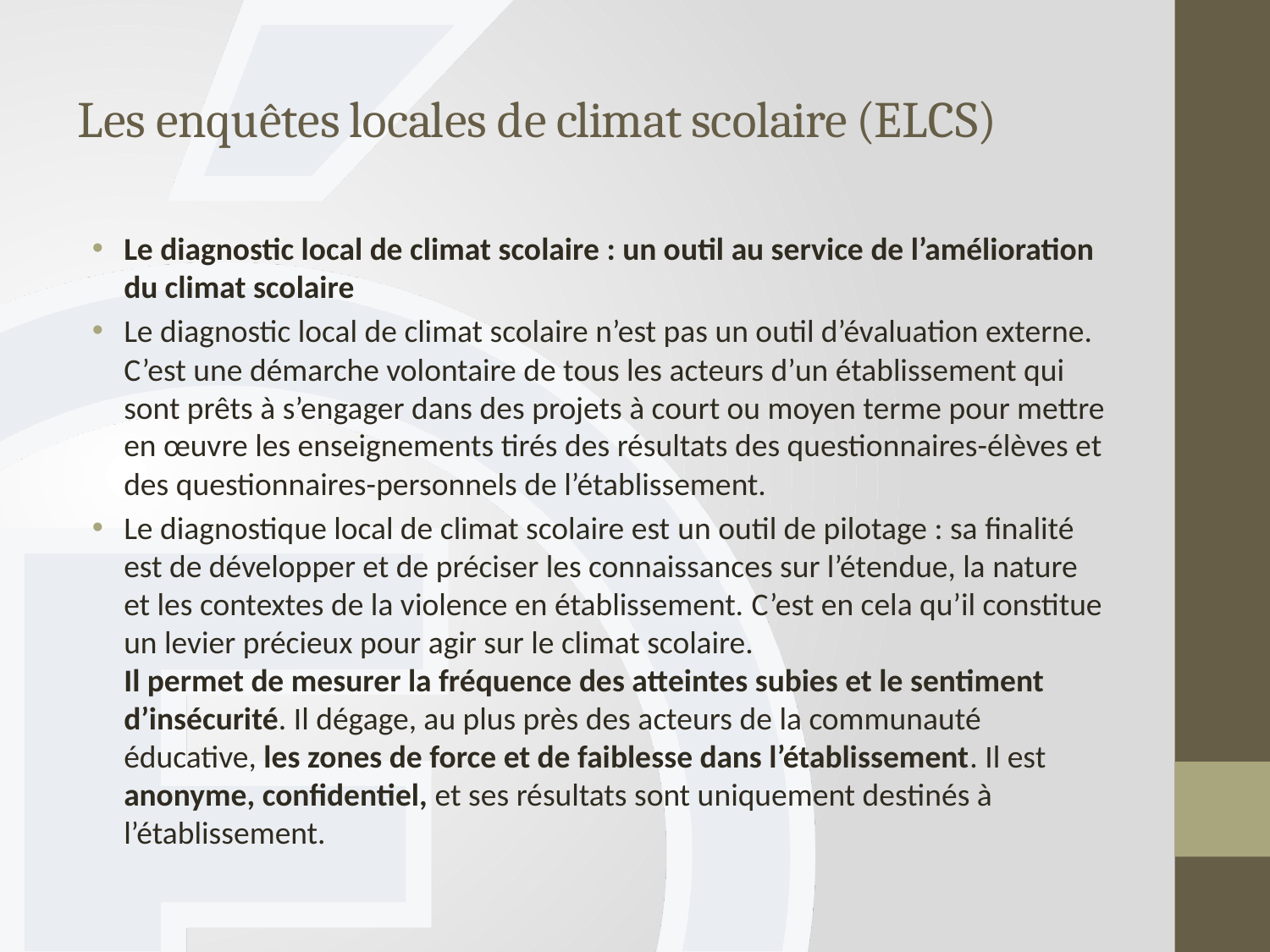

# Les enquêtes locales de climat scolaire (ELCS)
Le diagnostic local de climat scolaire : un outil au service de l’amélioration du climat scolaire
Le diagnostic local de climat scolaire n’est pas un outil d’évaluation externe. C’est une démarche volontaire de tous les acteurs d’un établissement qui sont prêts à s’engager dans des projets à court ou moyen terme pour mettre en œuvre les enseignements tirés des résultats des questionnaires-élèves et des questionnaires-personnels de l’établissement.
Le diagnostique local de climat scolaire est un outil de pilotage : sa finalité est de développer et de préciser les connaissances sur l’étendue, la nature et les contextes de la violence en établissement. C’est en cela qu’il constitue un levier précieux pour agir sur le climat scolaire.
Il permet de mesurer la fréquence des atteintes subies et le sentiment d’insécurité. Il dégage, au plus près des acteurs de la communauté éducative, les zones de force et de faiblesse dans l’établissement. Il est anonyme, confidentiel, et ses résultats sont uniquement destinés à l’établissement.